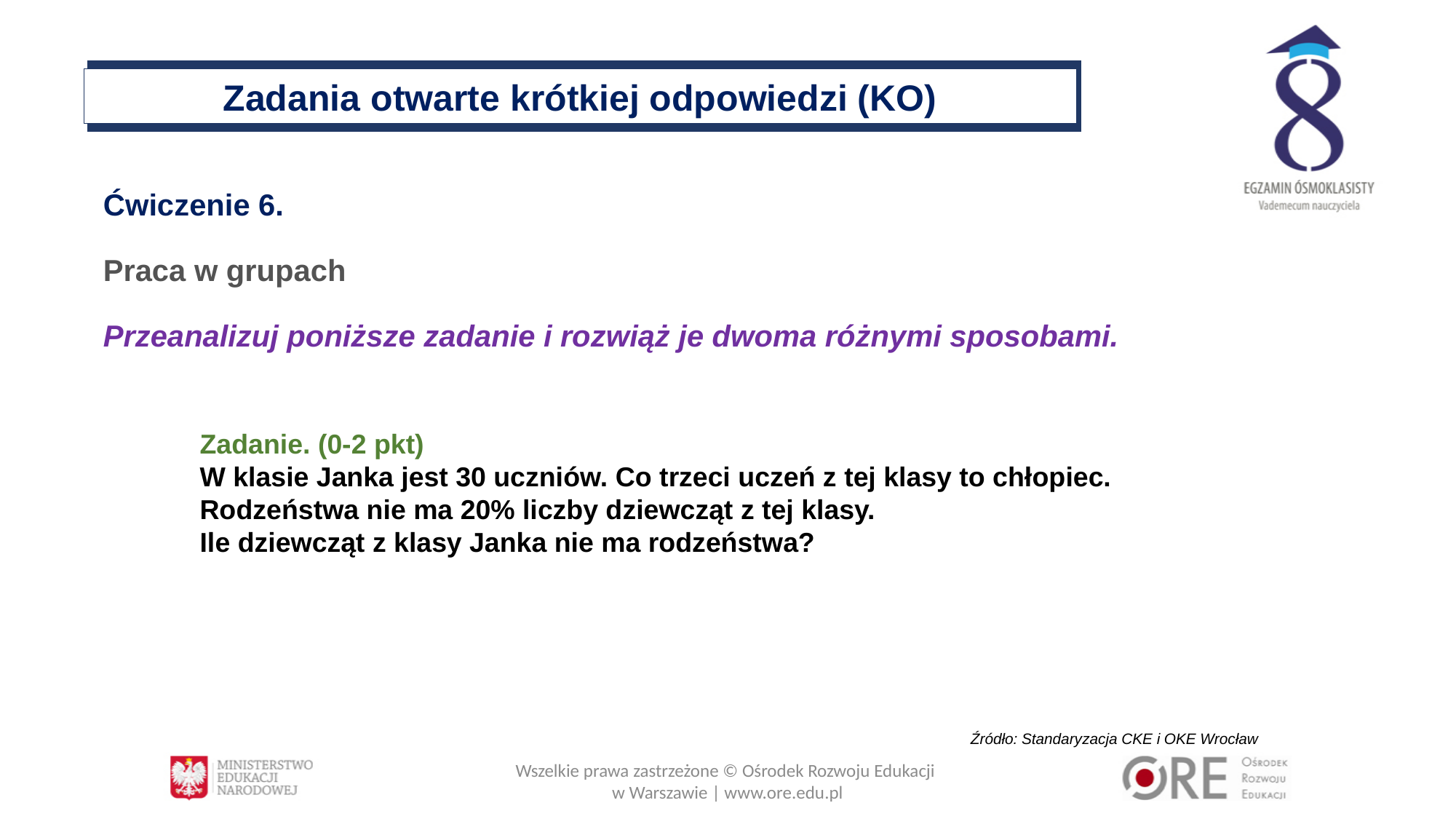

Zadania otwarte krótkiej odpowiedzi (KO)
# Ćwiczenie 6. Praca w grupach Przeanalizuj poniższe zadanie i rozwiąż je dwoma różnymi sposobami.
Zadanie. (0-2 pkt)
W klasie Janka jest 30 uczniów. Co trzeci uczeń z tej klasy to chłopiec. Rodzeństwa nie ma 20% liczby dziewcząt z tej klasy.
Ile dziewcząt z klasy Janka nie ma rodzeństwa?
  Źródło: Standaryzacja CKE i OKE Wrocław
Wszelkie prawa zastrzeżone © Ośrodek Rozwoju Edukacji
w Warszawie | www.ore.edu.pl